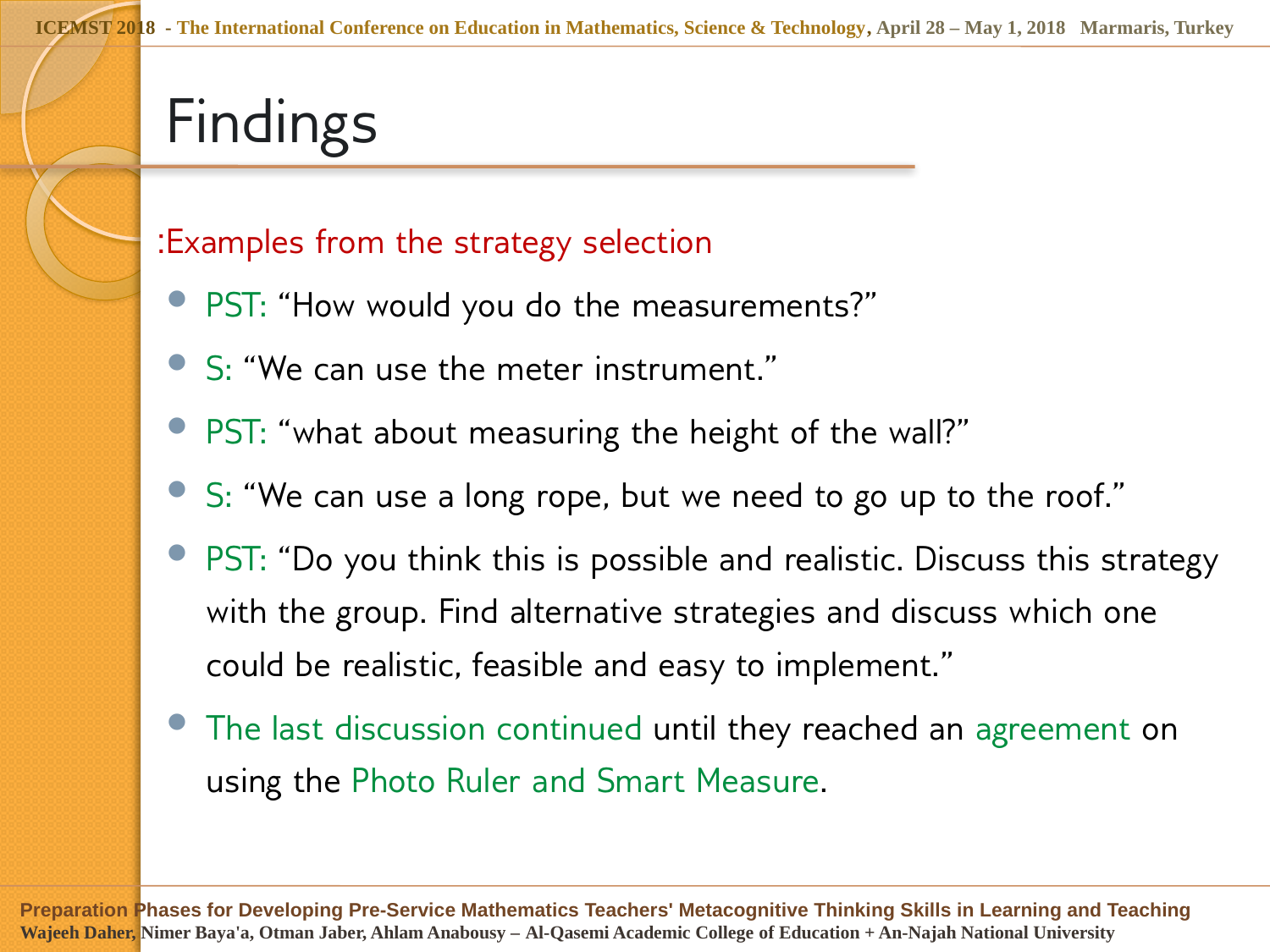

# Findings
Examples from the strategy selection:
PST: “How would you do the measurements?”
S: “We can use the meter instrument.”
PST: “what about measuring the height of the wall?”
S: “We can use a long rope, but we need to go up to the roof.”
PST: “Do you think this is possible and realistic. Discuss this strategy with the group. Find alternative strategies and discuss which one could be realistic, feasible and easy to implement.”
The last discussion continued until they reached an agreement on using the Photo Ruler and Smart Measure.